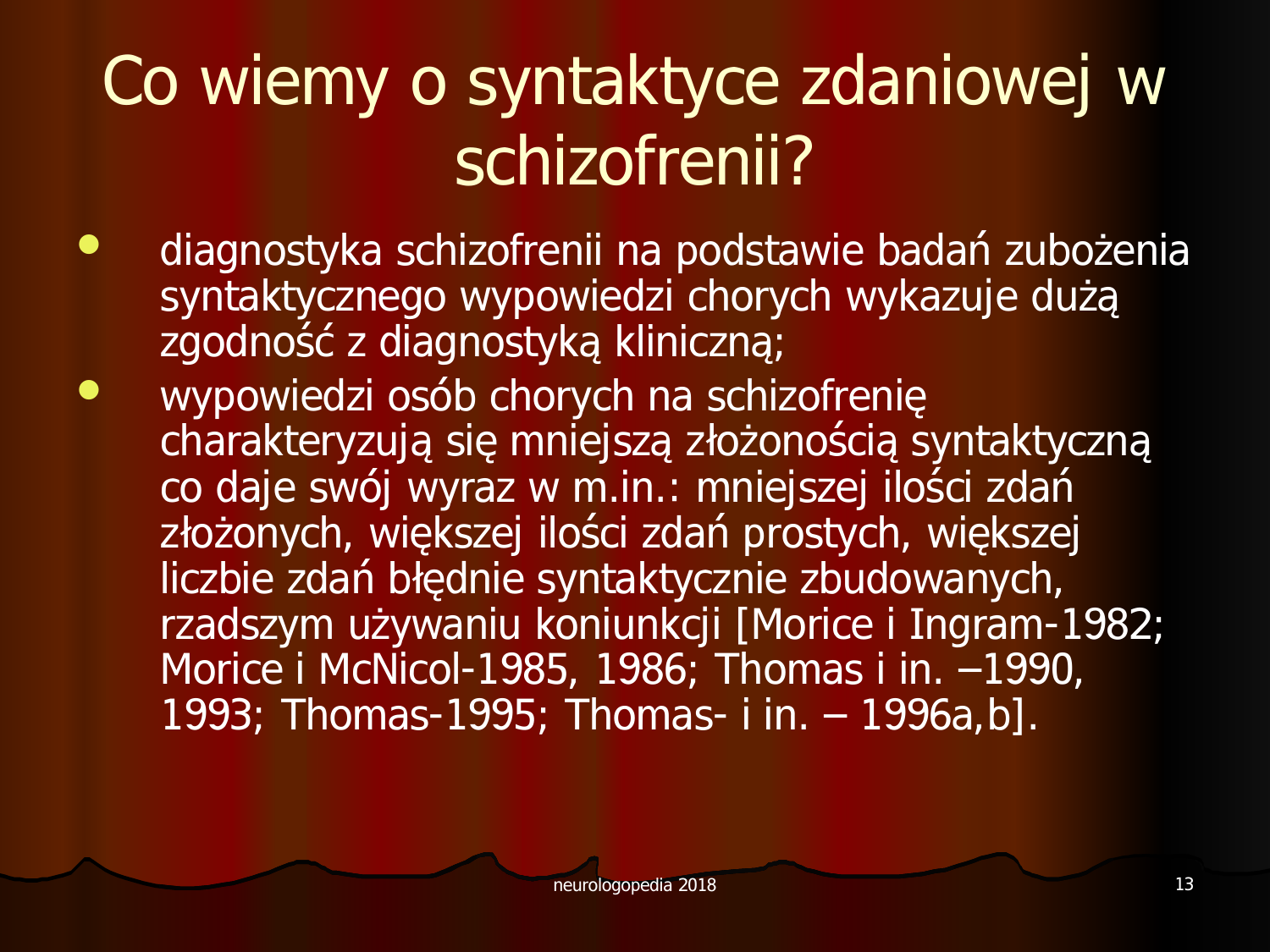

# Co wiemy o syntaktyce zdaniowej w schizofrenii?
diagnostyka schizofrenii na podstawie badań zubożenia syntaktycznego wypowiedzi chorych wykazuje dużą zgodność z diagnostyką kliniczną;
wypowiedzi osób chorych na schizofrenię charakteryzują się mniejszą złożonością syntaktyczną co daje swój wyraz w m.in.: mniejszej ilości zdań złożonych, większej ilości zdań prostych, większej liczbie zdań błędnie syntaktycznie zbudowanych, rzadszym używaniu koniunkcji [Morice i Ingram-1982; Morice i McNicol-1985, 1986; Thomas i in. –1990, 1993; Thomas-1995; Thomas- i in. – 1996a,b].
13
neurologopedia 2018